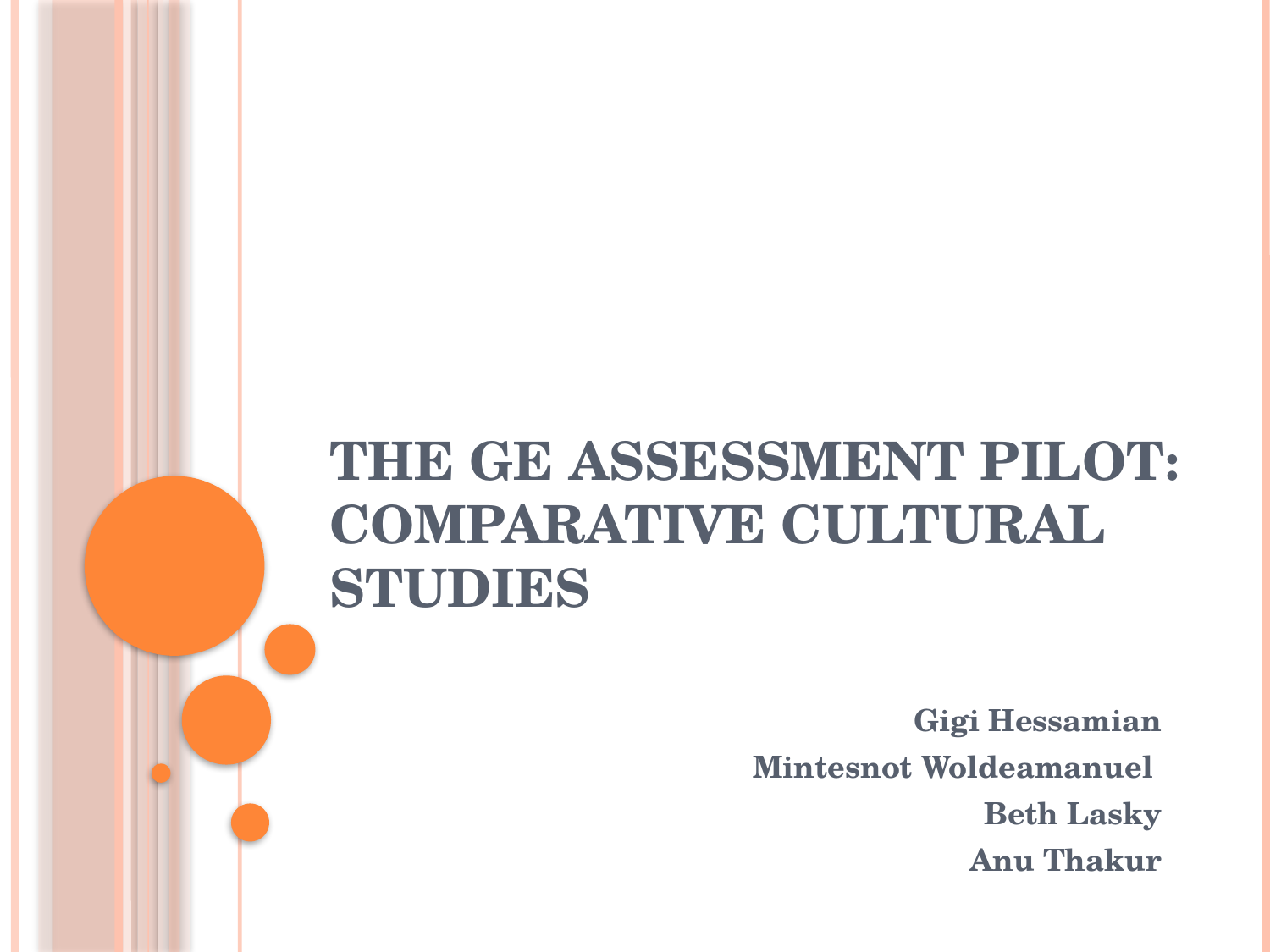

# The GE Assessment Pilot: Comparative Cultural Studies
Gigi Hessamian
Mintesnot Woldeamanuel
Beth Lasky
Anu Thakur